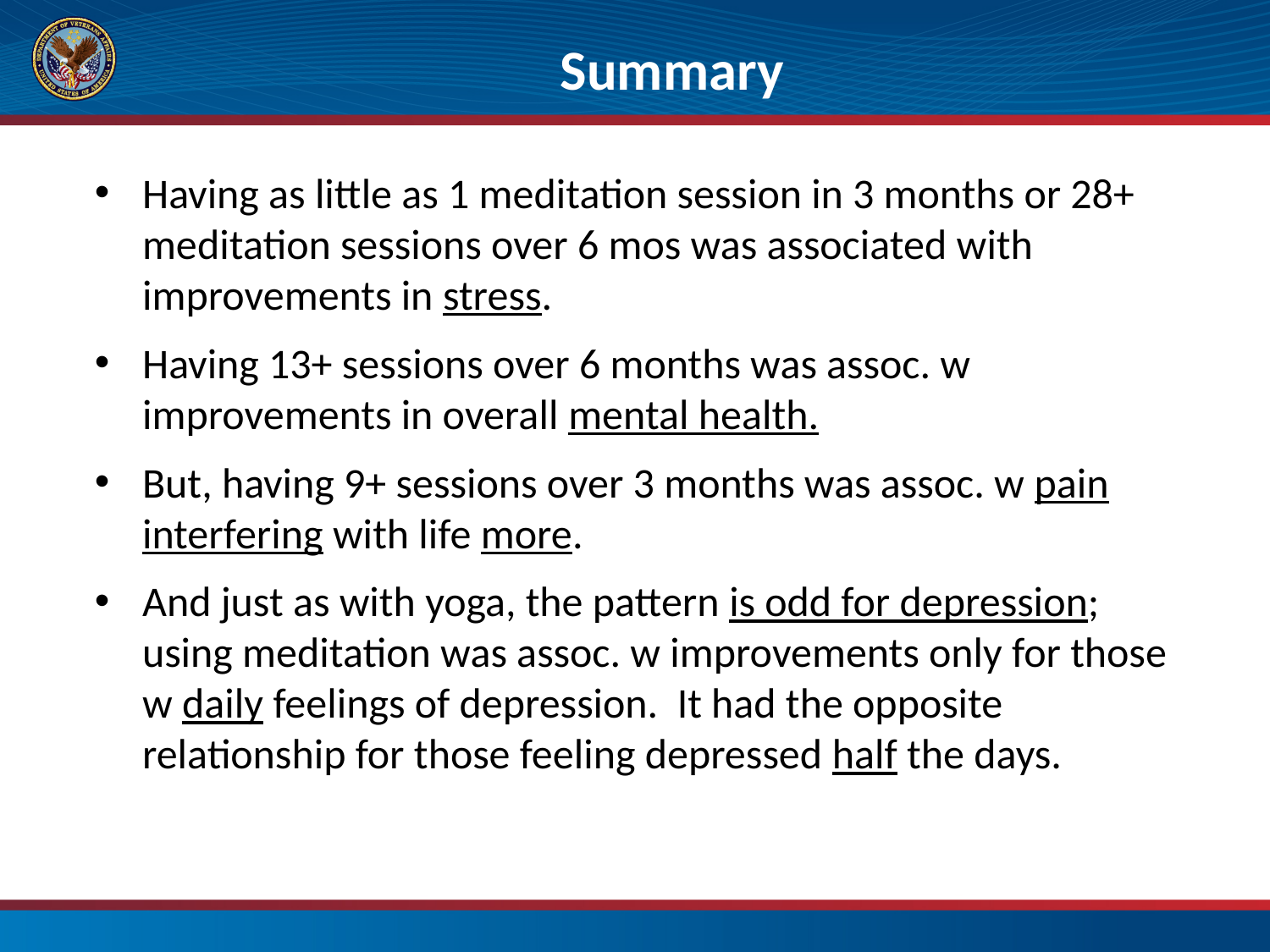

# Summary
Having as little as 1 meditation session in 3 months or 28+ meditation sessions over 6 mos was associated with improvements in stress.
Having 13+ sessions over 6 months was assoc. w improvements in overall mental health.
But, having 9+ sessions over 3 months was assoc. w pain interfering with life more.
And just as with yoga, the pattern is odd for depression; using meditation was assoc. w improvements only for those w daily feelings of depression.  It had the opposite relationship for those feeling depressed half the days.